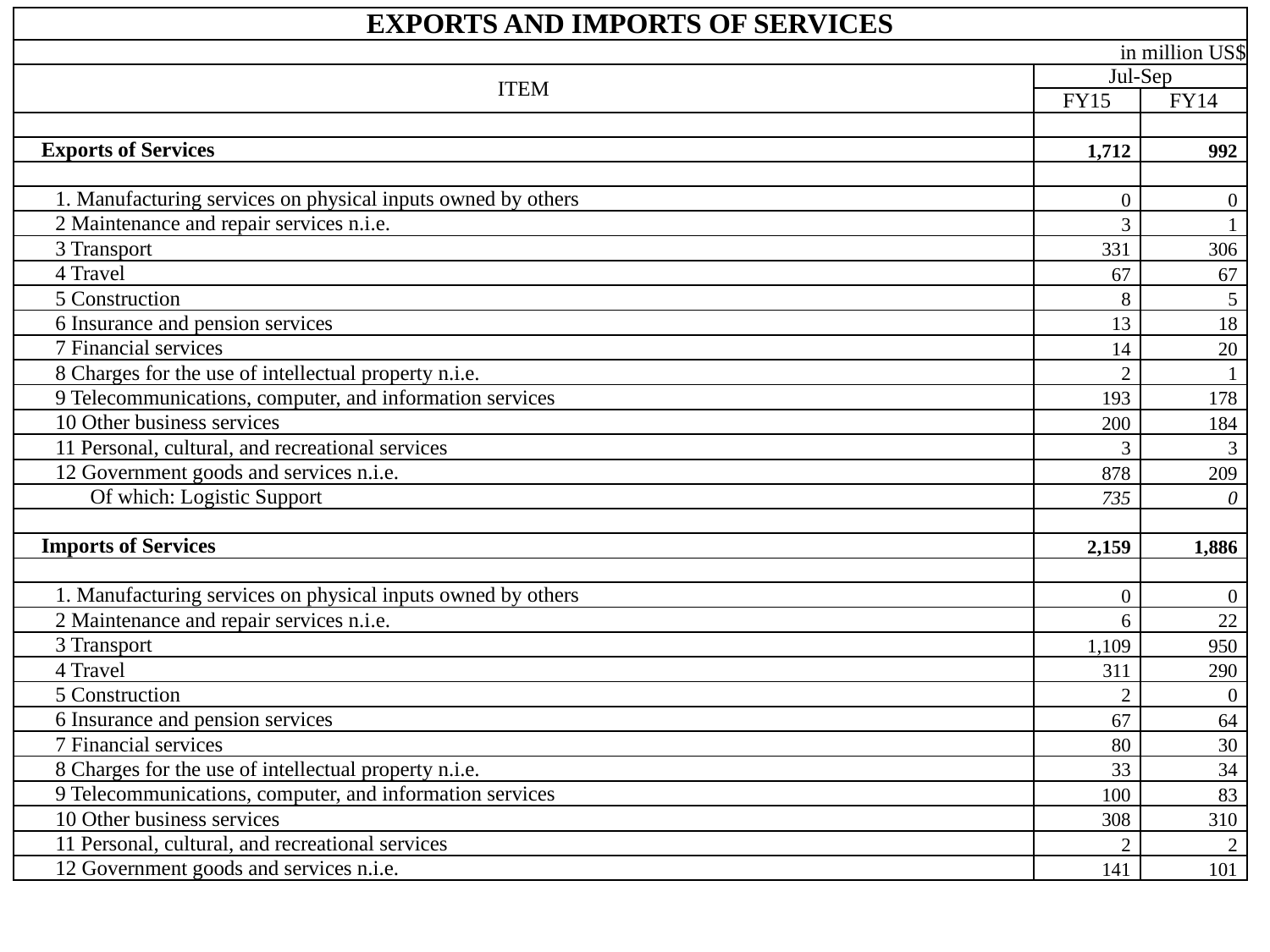

| EXPORTS AND IMPORTS OF SERVICES |  |  |
| --- | --- | --- |
| in million US$ |  |  |
| ITEM | Jul-Sep |  |
|  | FY15 | FY14 |
|  |  |  |
| Exports of Services | 1,712 | 992 |
|  |  |  |
| 1. Manufacturing services on physical inputs owned by others | 0 | 0 |
| 2 Maintenance and repair services n.i.e. | 3 | 1 |
| 3 Transport | 331 | 306 |
| 4 Travel | 67 | 67 |
| 5 Construction | 8 | 5 |
| 6 Insurance and pension services | 13 | 18 |
| 7 Financial services | 14 | 20 |
| 8 Charges for the use of intellectual property n.i.e. | 2 | 1 |
| 9 Telecommunications, computer, and information services | 193 | 178 |
| 10 Other business services | 200 | 184 |
| 11 Personal, cultural, and recreational services | 3 | 3 |
| 12 Government goods and services n.i.e. | 878 | 209 |
| Of which: Logistic Support | 735 | 0 |
|  |  |  |
| Imports of Services | 2,159 | 1,886 |
|  |  |  |
| 1. Manufacturing services on physical inputs owned by others | 0 | 0 |
| 2 Maintenance and repair services n.i.e. | 6 | 22 |
| 3 Transport | 1,109 | 950 |
| 4 Travel | 311 | 290 |
| 5 Construction | 2 | 0 |
| 6 Insurance and pension services | 67 | 64 |
| 7 Financial services | 80 | 30 |
| 8 Charges for the use of intellectual property n.i.e. | 33 | 34 |
| 9 Telecommunications, computer, and information services | 100 | 83 |
| 10 Other business services | 308 | 310 |
| 11 Personal, cultural, and recreational services | 2 | 2 |
| 12 Government goods and services n.i.e. | 141 | 101 |